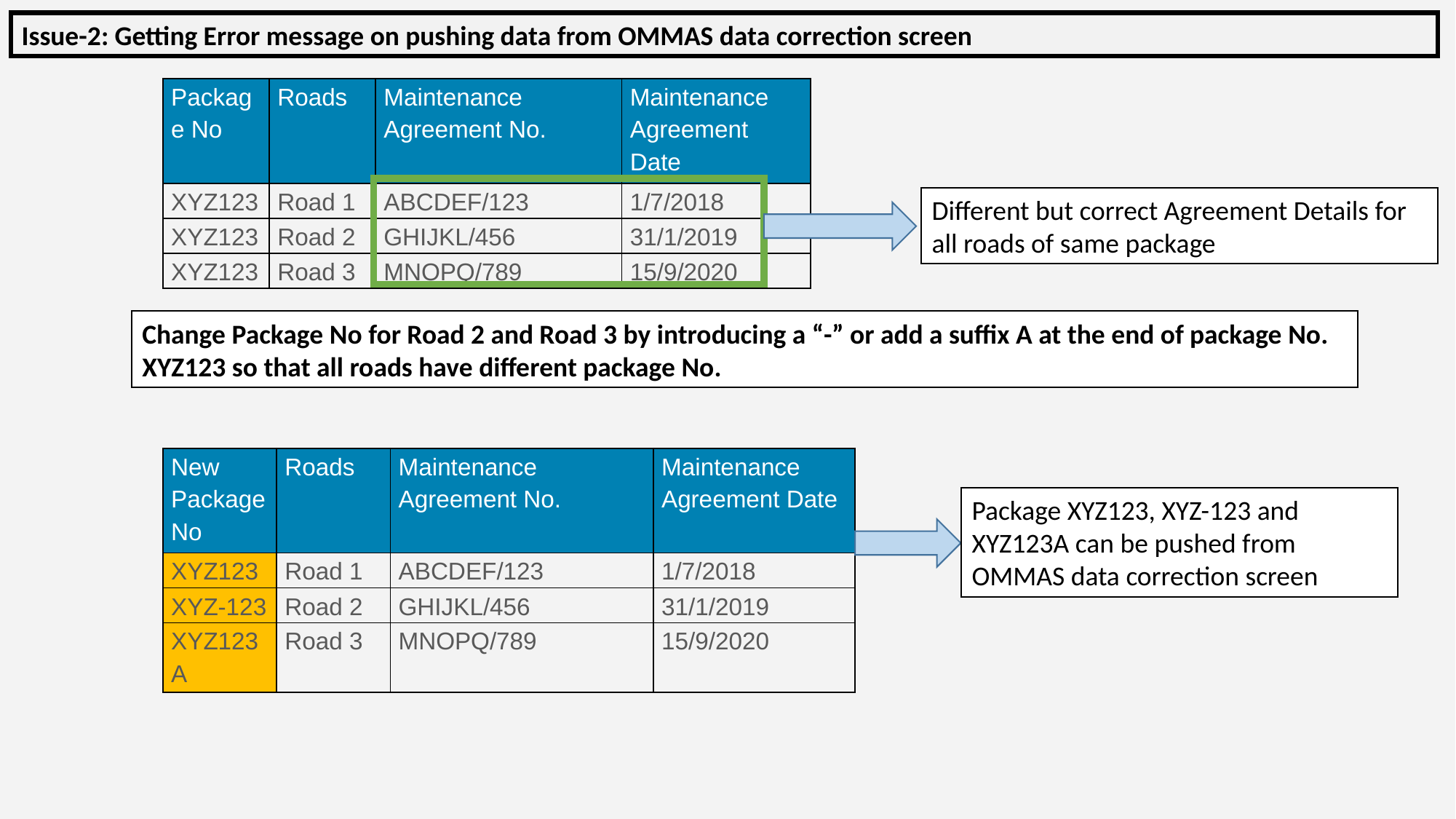

Issue-2: Getting Error message on pushing data from OMMAS data correction screen
| Package No | Roads | Maintenance Agreement No. | Maintenance Agreement Date |
| --- | --- | --- | --- |
| XYZ123 | Road 1 | ABCDEF/123 | 1/7/2018 |
| XYZ123 | Road 2 | GHIJKL/456 | 31/1/2019 |
| XYZ123 | Road 3 | MNOPQ/789 | 15/9/2020 |

Different but correct Agreement Details for all roads of same package

Change Package No for Road 2 and Road 3 by introducing a “-” or add a suffix A at the end of package No. XYZ123 so that all roads have different package No.
| New Package No | Roads | Maintenance Agreement No. | Maintenance Agreement Date |
| --- | --- | --- | --- |
| XYZ123 | Road 1 | ABCDEF/123 | 1/7/2018 |
| XYZ-123 | Road 2 | GHIJKL/456 | 31/1/2019 |
| XYZ123A | Road 3 | MNOPQ/789 | 15/9/2020 |
Package XYZ123, XYZ-123 and XYZ123A can be pushed from OMMAS data correction screen